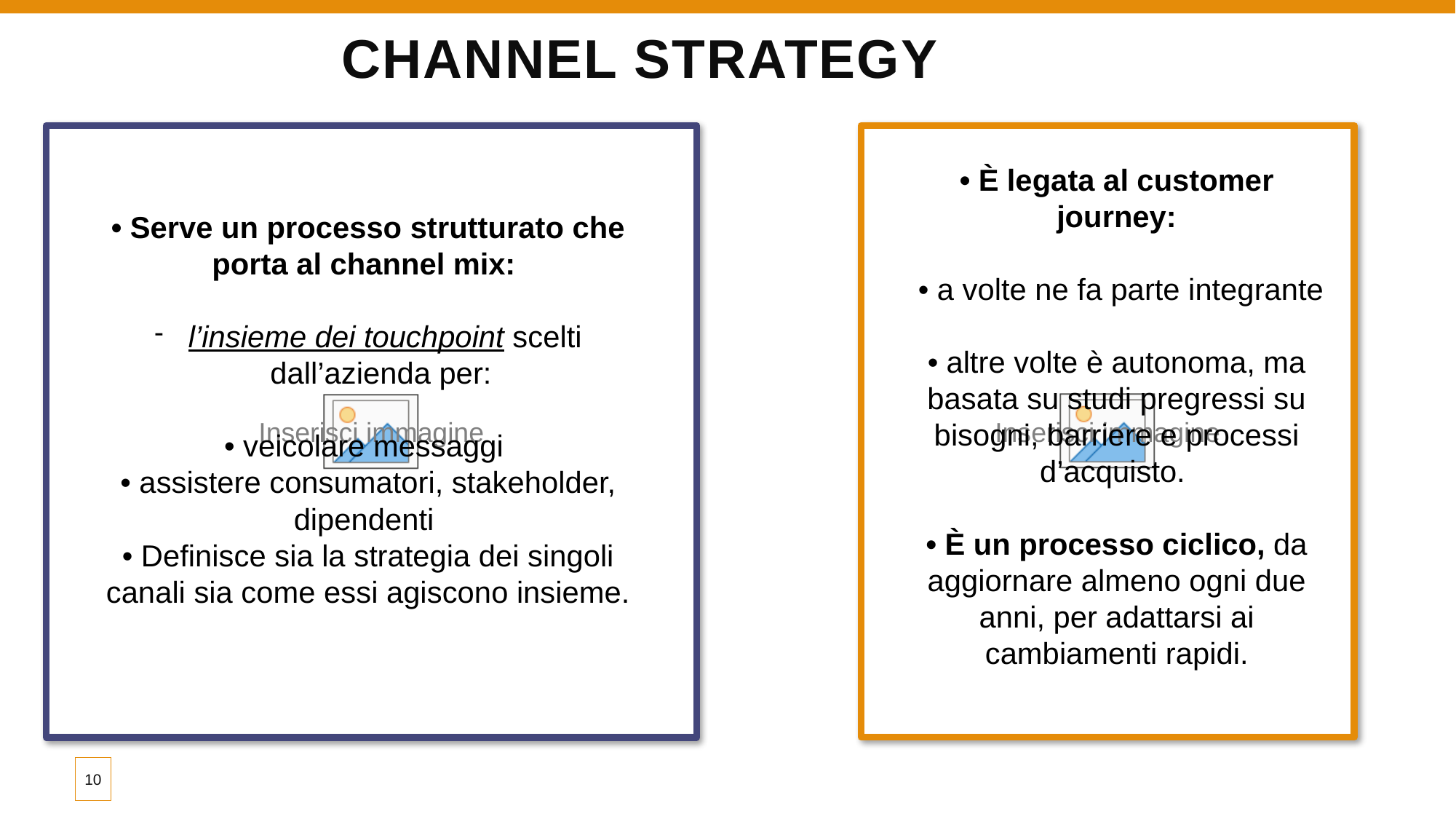

# Channel Strategy

• È legata al customer journey:

 • a volte ne fa parte integrante

• altre volte è autonoma, ma basata su studi pregressi su bisogni, barriere e processi d’acquisto.

• È un processo ciclico, da aggiornare almeno ogni due anni, per adattarsi ai cambiamenti rapidi.
• Serve un processo strutturato che porta al channel mix:

l’insieme dei touchpoint scelti dall’azienda per:

• veicolare messaggi
• assistere consumatori, stakeholder, dipendenti
• Definisce sia la strategia dei singoli canali sia come essi agiscono insieme.
10